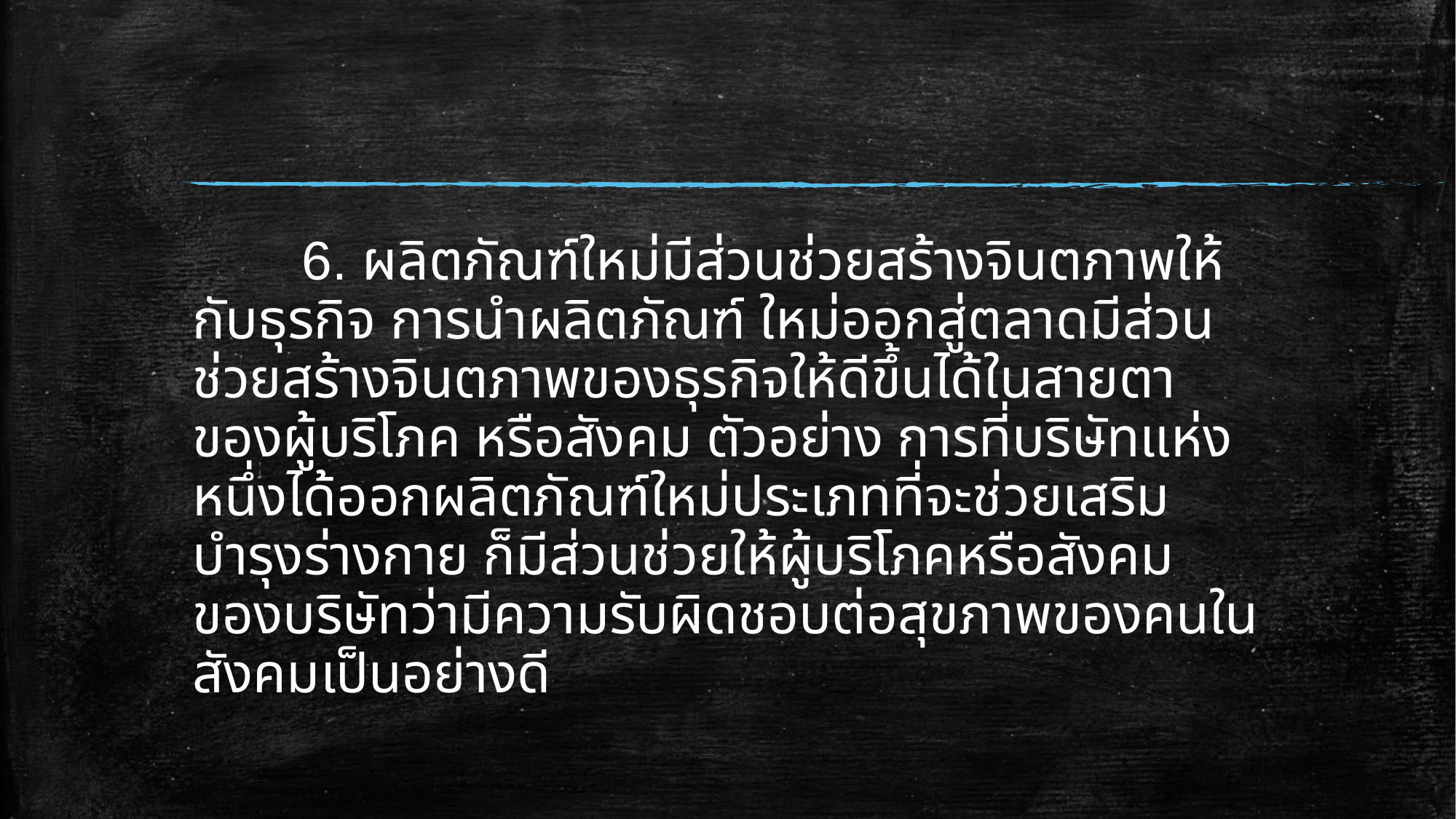

6. ผลิตภัณฑ์ใหม่มีส่วนช่วยสร้างจินตภาพให้กับธุรกิจ การนำผลิตภัณฑ์ ใหม่ออกสู่ตลาดมีส่วนช่วยสร้างจินตภาพของธุรกิจให้ดีขึ้นได้ในสายตาของผู้บริโภค หรือสังคม ตัวอย่าง การที่บริษัทแห่งหนึ่งได้ออกผลิตภัณฑ์ใหม่ประเภทที่จะช่วยเสริมบำรุงร่างกาย ก็มีส่วนช่วยให้ผู้บริโภคหรือสังคมของบริษัทว่ามีความรับผิดชอบต่อสุขภาพของคนในสังคมเป็นอย่างดี